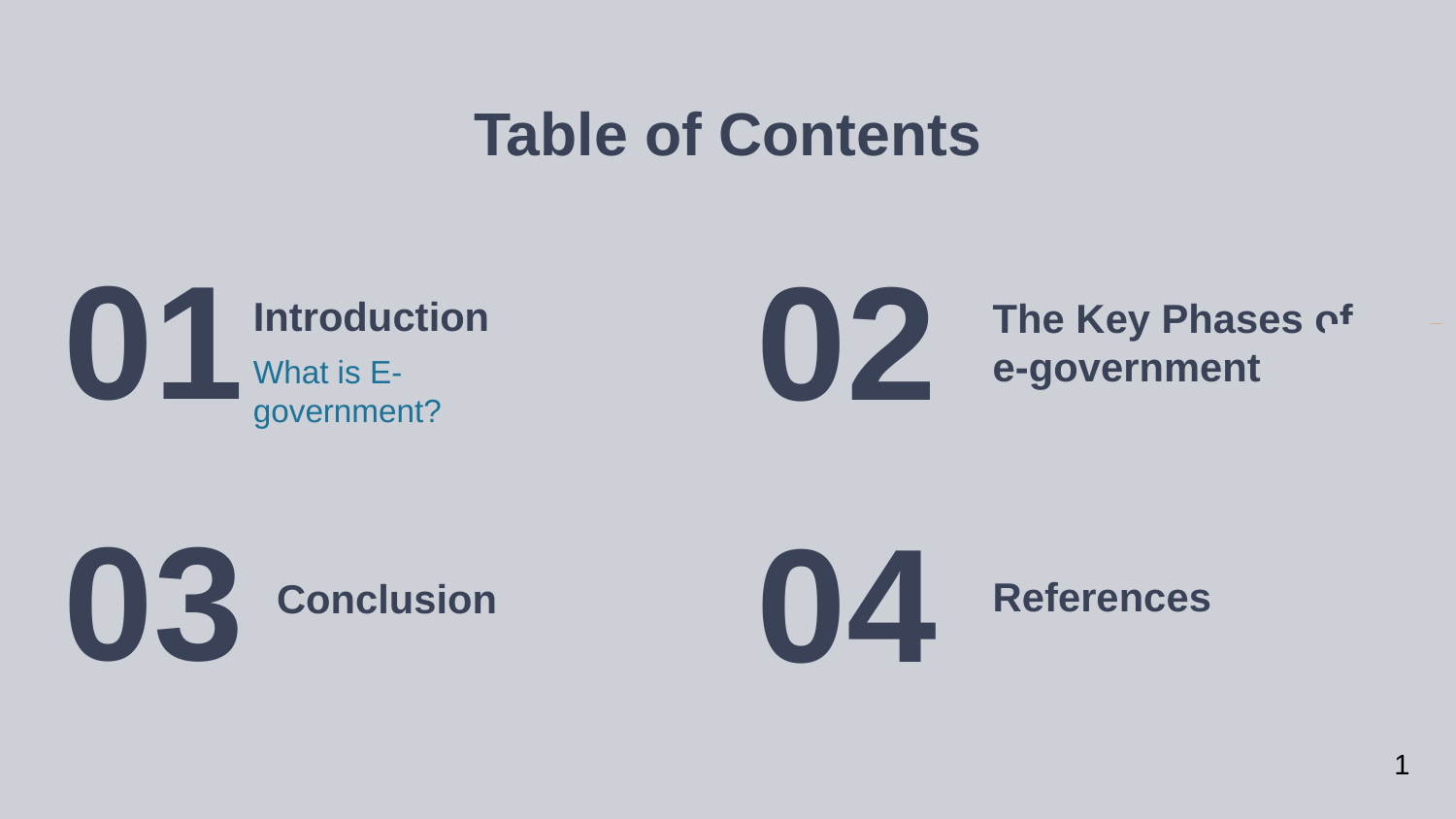

# Table of Contents
01
02
Introduction
The Key Phases of e-government

What is E-government?
03
04
References
Conclusion

1